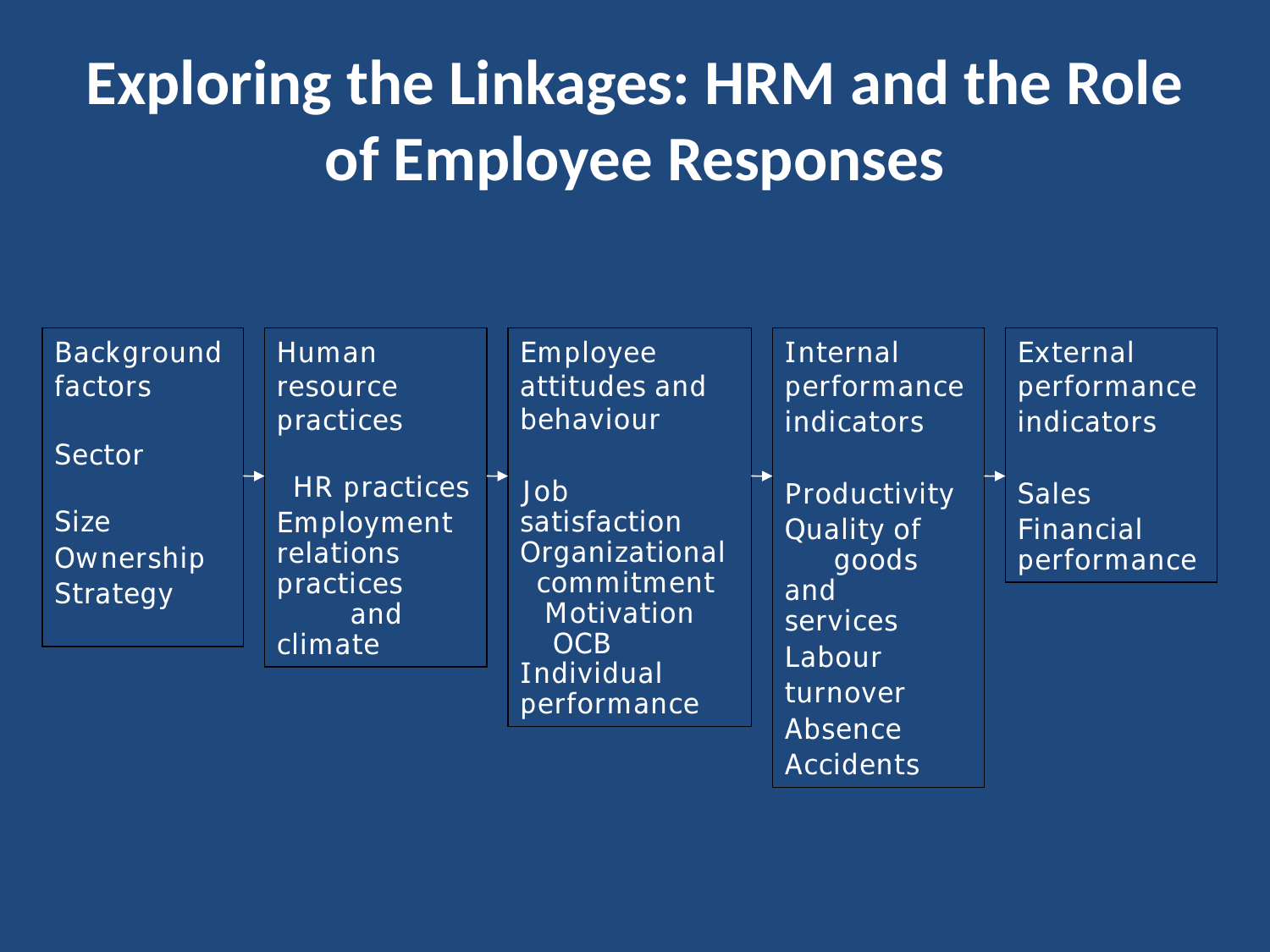

# Exploring the Linkages: HRM and the Role of Employee Responses
Background factors

Sector
Size
Ownership
Strategy
Human	       resource	       practices           	           HR practices
Employment  relations  practices                  and climate
Employee       attitudes and behaviour

Job satisfaction  Organizational    commitment      Motivation          OCB	 Individual      performance
Internal performance
indicators

Productivity
Quality of            goods and       services
Labour
turnover
Absence
Accidents
External performance
indicators

Sales
Financial performance